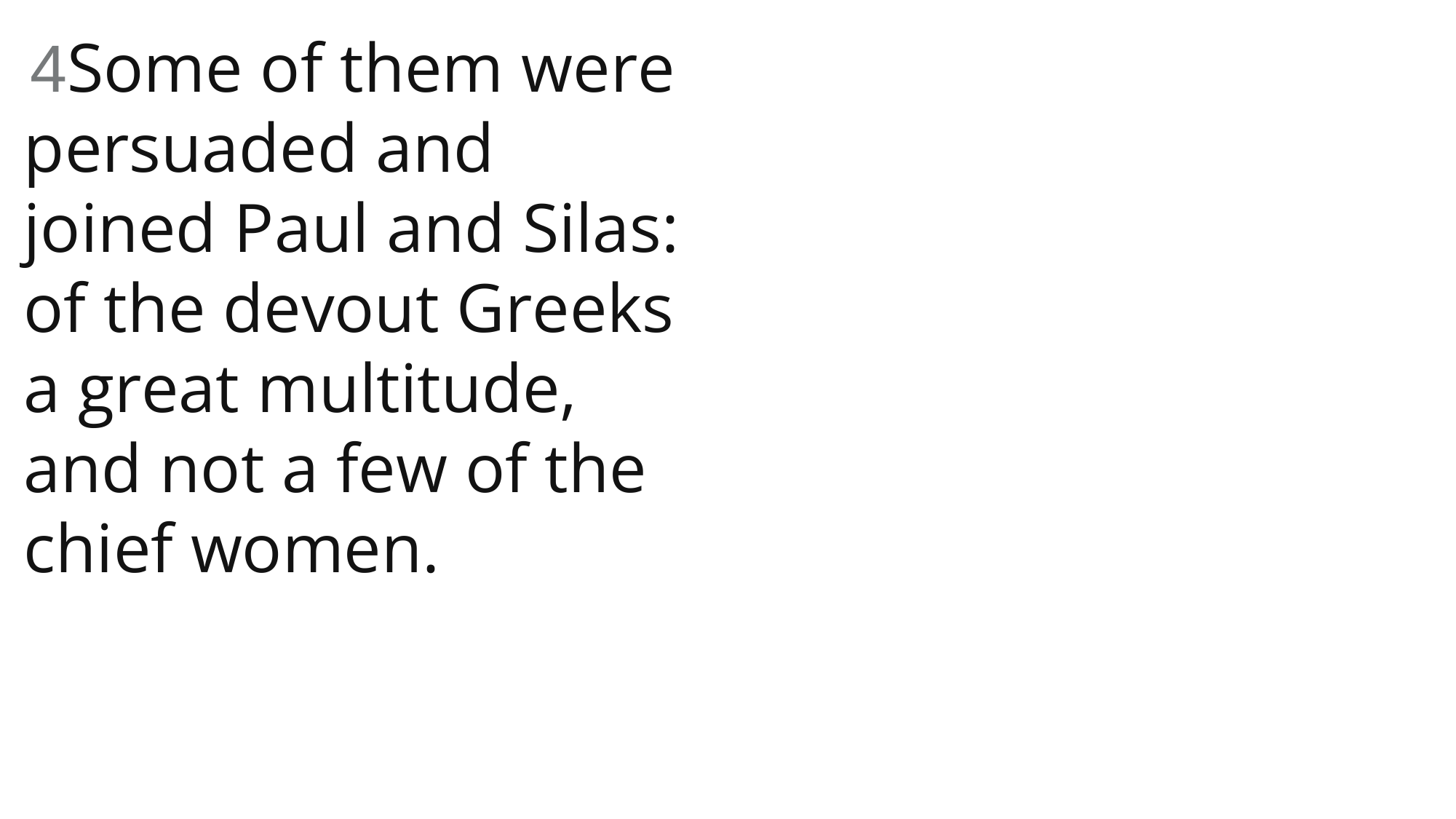

4Some of them were persuaded and joined Paul and Silas: of the devout Greeks a great multitude, and not a few of the chief women.